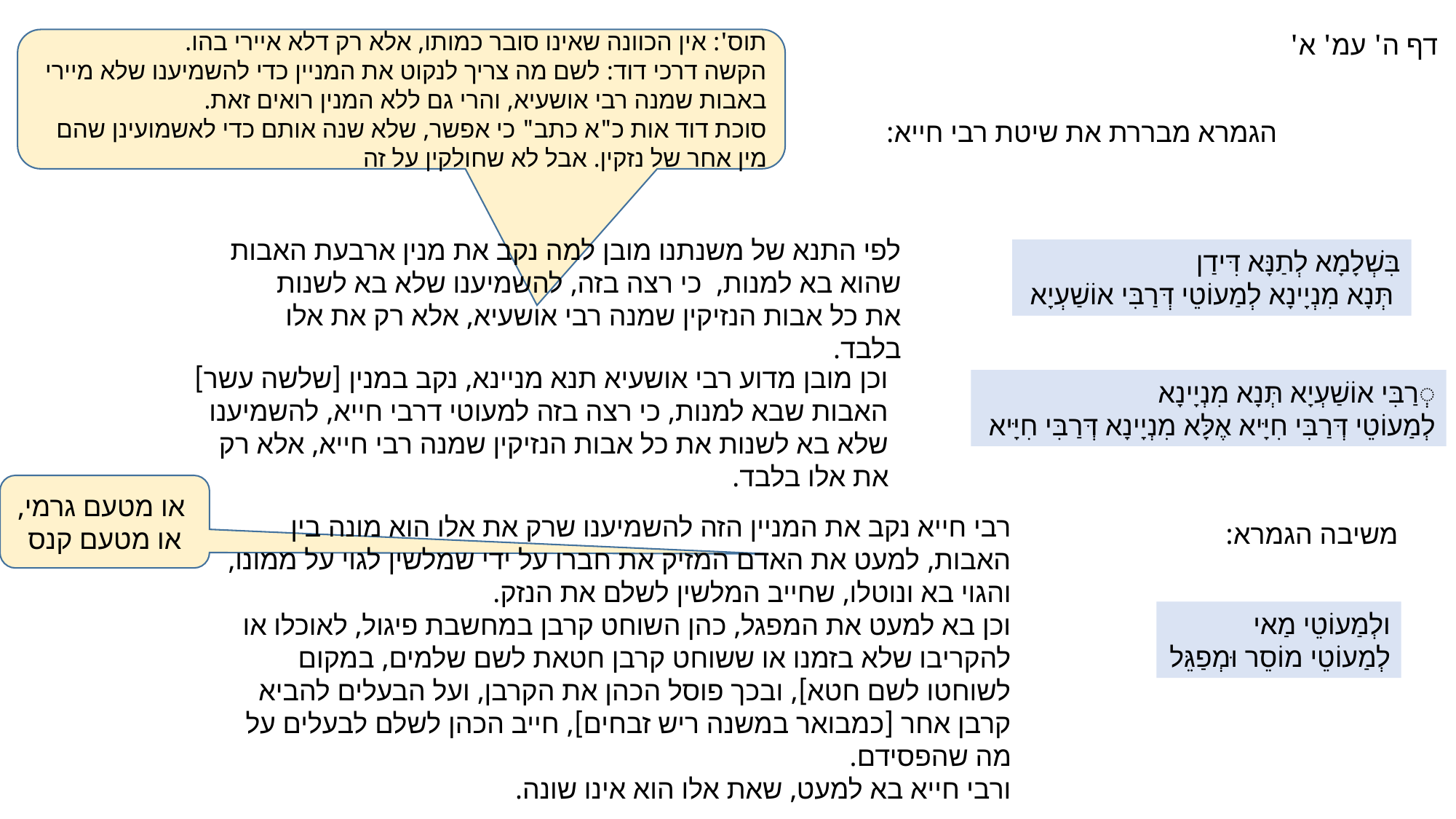

דף ה' עמ' א'
תוס': אין הכוונה שאינו סובר כמותו, אלא רק דלא איירי בהו.
הקשה דרכי דוד: לשם מה צריך לנקוט את המניין כדי להשמיענו שלא מיירי באבות שמנה רבי אושעיא, והרי גם ללא המנין רואים זאת.
סוכת דוד אות כ"א כתב" כי אפשר, שלא שנה אותם כדי לאשמועינן שהם מין אחר של נזקין. אבל לא שחולקין על זה
הגמרא מבררת את שיטת רבי חייא:
לפי התנא של משנתנו מובן למה נקב את מנין ארבעת האבות
שהוא בא למנות,  כי רצה בזה, להשמיענו שלא בא לשנות
את כל אבות הנזיקין שמנה רבי אושעיא, אלא רק את אלו בלבד.
בִּשְׁלָמָא לְתַנָּא דִּידַן
 תְּנָא מִנְיָינָא לְמַעוֹטֵי דְּרַבִּי אוֹשַׁעְיָא
וכן מובן מדוע רבי אושעיא תנא מניינא, נקב במנין [שלשה עשר] האבות שבא למנות, כי רצה בזה למעוטי דרבי חייא, להשמיענו שלא בא לשנות את כל אבות הנזיקין שמנה רבי חייא, אלא רק את אלו בלבד.
ְרַבִּי אוֹשַׁעְיָא תְּנָא מִנְיָינָא
לְמַעוֹטֵי דְּרַבִּי חִיָּיא אֶלָּא מִנְיָינָא דְּרַבִּי חִיָּיא
 או מטעם גרמי, או מטעם קנס
רבי חייא נקב את המניין הזה להשמיענו שרק את אלו הוא מונה בין האבות, למעט את האדם המזיק את חברו על ידי שמלשין לגוי על ממונו, והגוי בא ונוטלו, שחייב המלשין לשלם את הנזק.
וכן בא למעט את המפגל, כהן השוחט קרבן במחשבת פיגול, לאוכלו או להקריבו שלא בזמנו או ששוחט קרבן חטאת לשם שלמים, במקום לשוחטו לשם חטא], ובכך פוסל הכהן את הקרבן, ועל הבעלים להביא קרבן אחר [כמבואר במשנה ריש זבחים], חייב הכהן לשלם לבעלים על מה שהפסידם.
ורבי חייא בא למעט, שאת אלו הוא אינו שונה.
משיבה הגמרא:
ולְמַעוֹטֵי מַאי
לְמַעוֹטֵי מוֹסֵר וּמְפַגֵּל